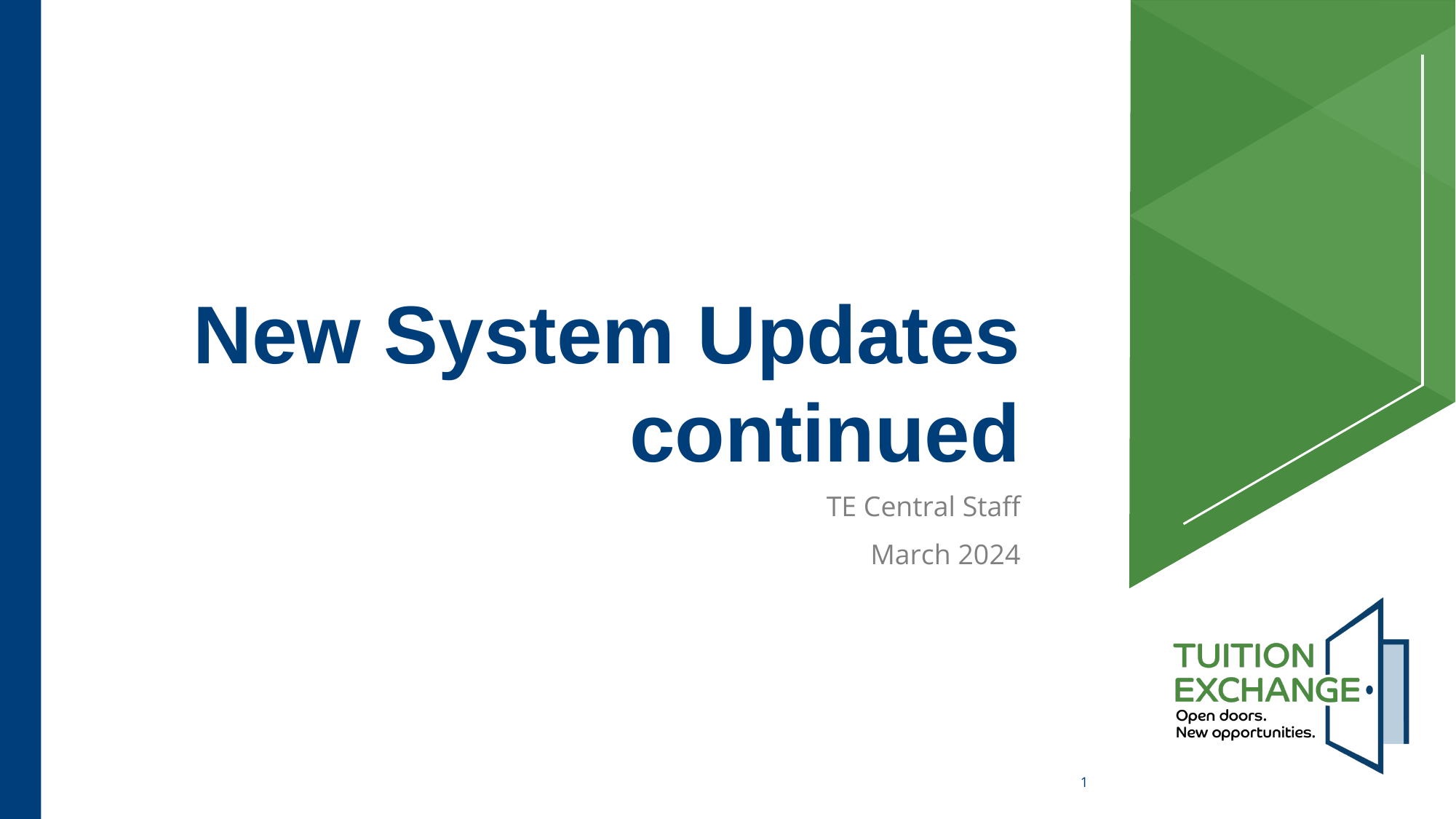

# New System Updates continued
TE Central Staff
March 2024
1